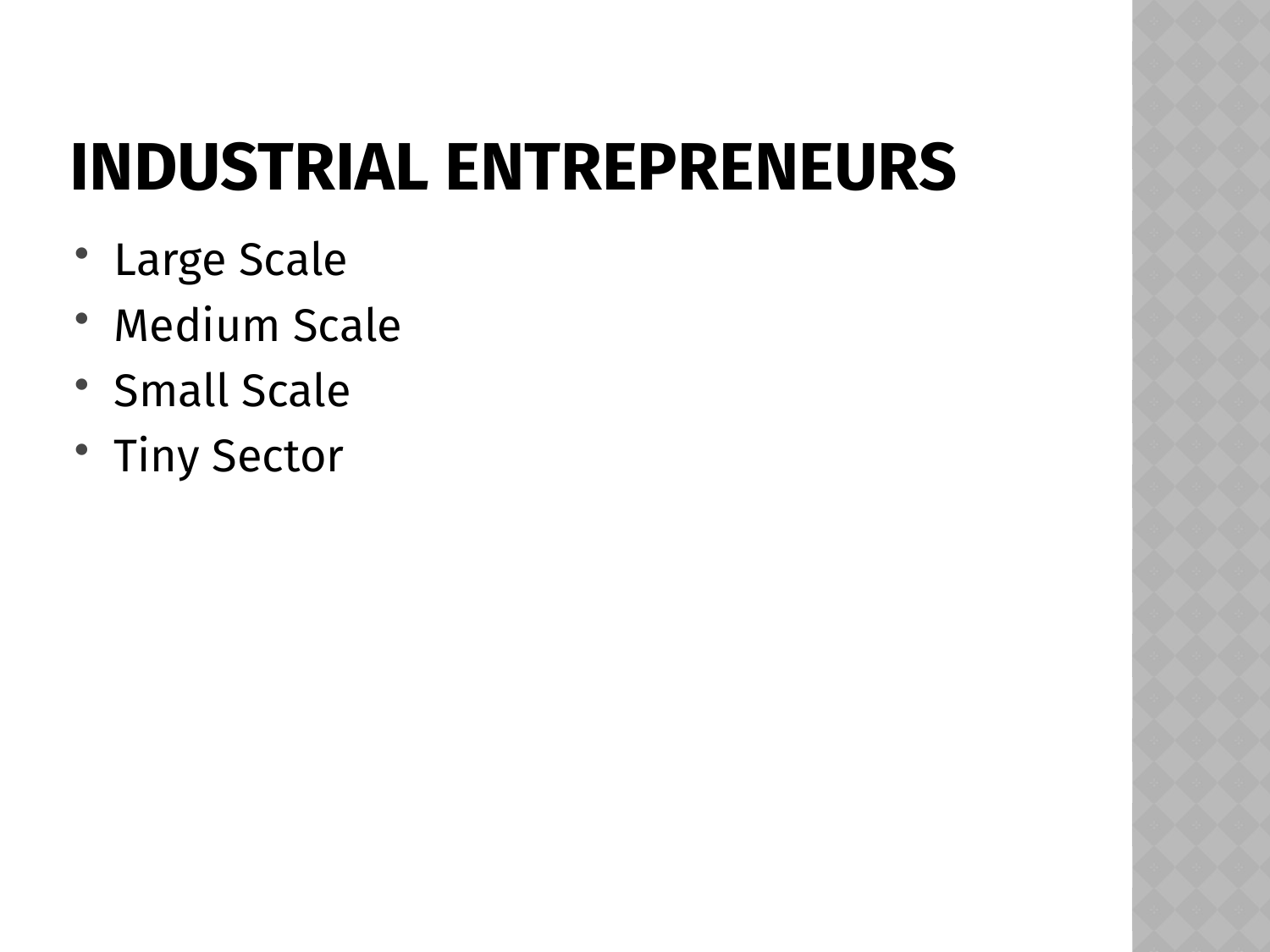

# Industrial Entrepreneurs
Large Scale
Medium Scale
Small Scale
Tiny Sector